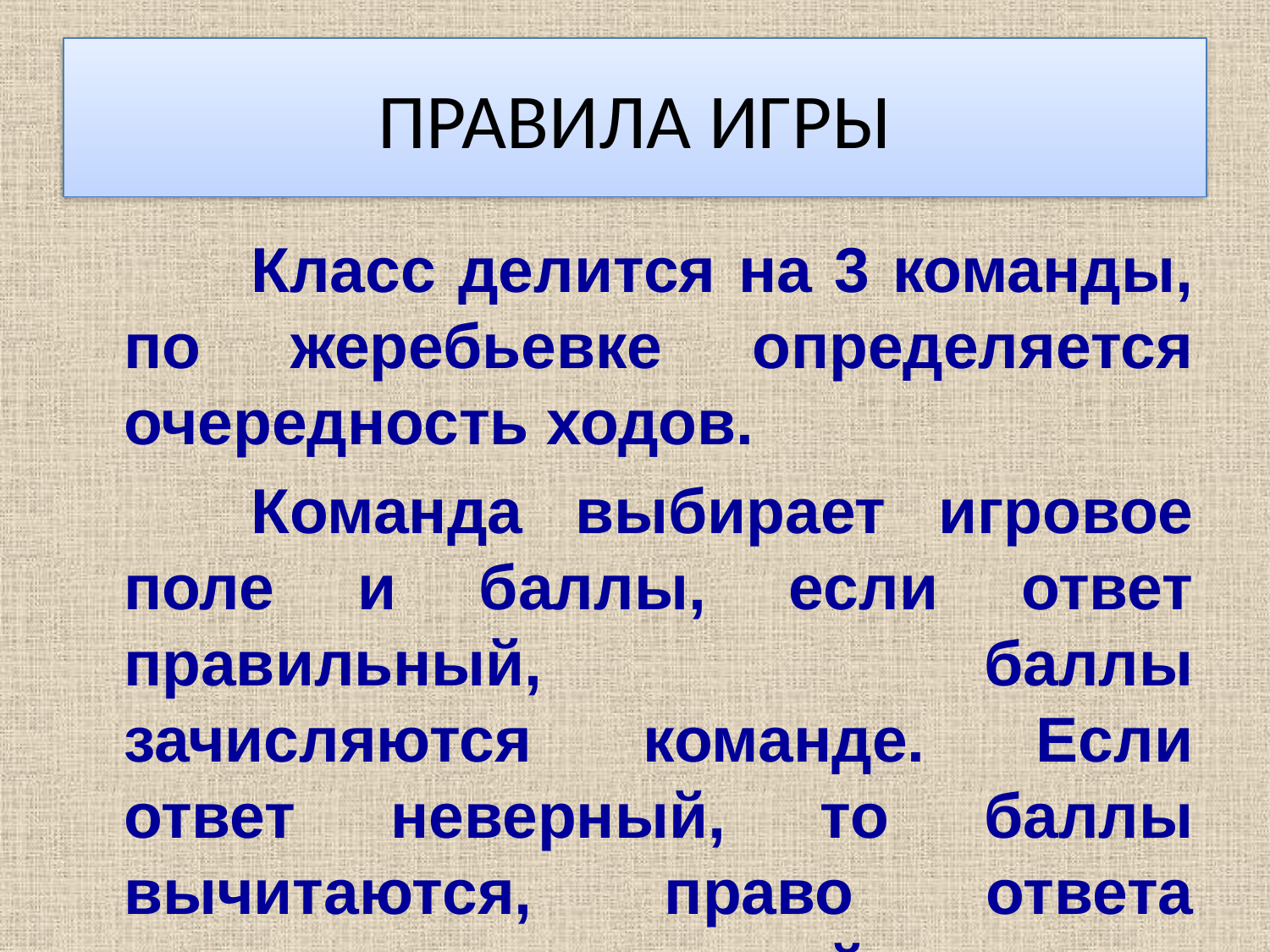

# ПРАВИЛА ИГРЫ
		Класс делится на 3 команды, по жеребьевке определяется очередность ходов.
		Команда выбирает игровое поле и баллы, если ответ правильный, баллы зачисляются команде. Если ответ неверный, то баллы вычитаются, право ответа переходит следующей команде. Команды могут не воспользоваться правом ответа за другую команду.